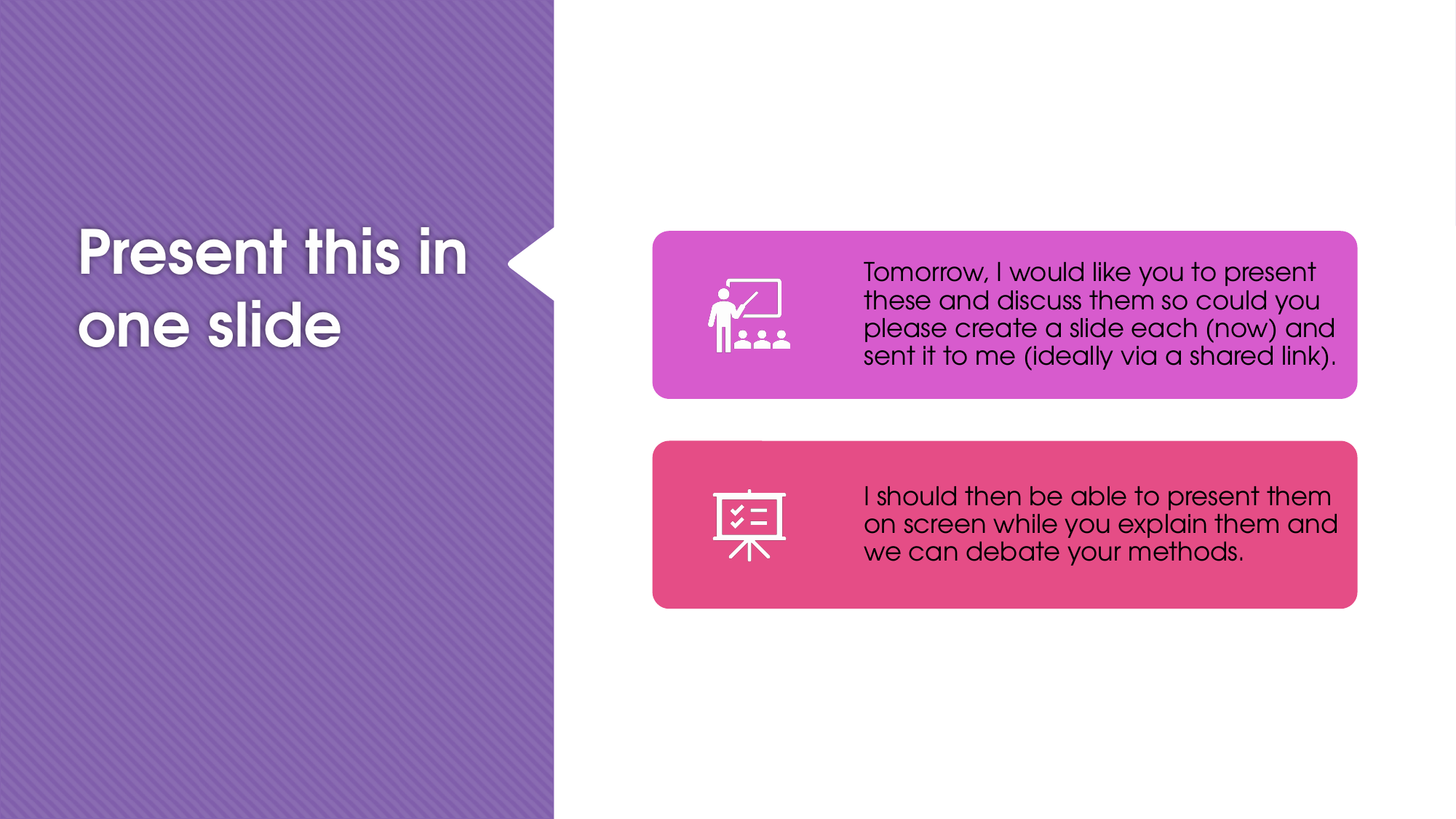

Tomorrow, I would like you to present these and discuss them so could you please create a slide each (now) and sent it to me (ideally via a shared link).
I should then be able to present them on screen while you explain them and we can debate your methods.
# Present this in one slide